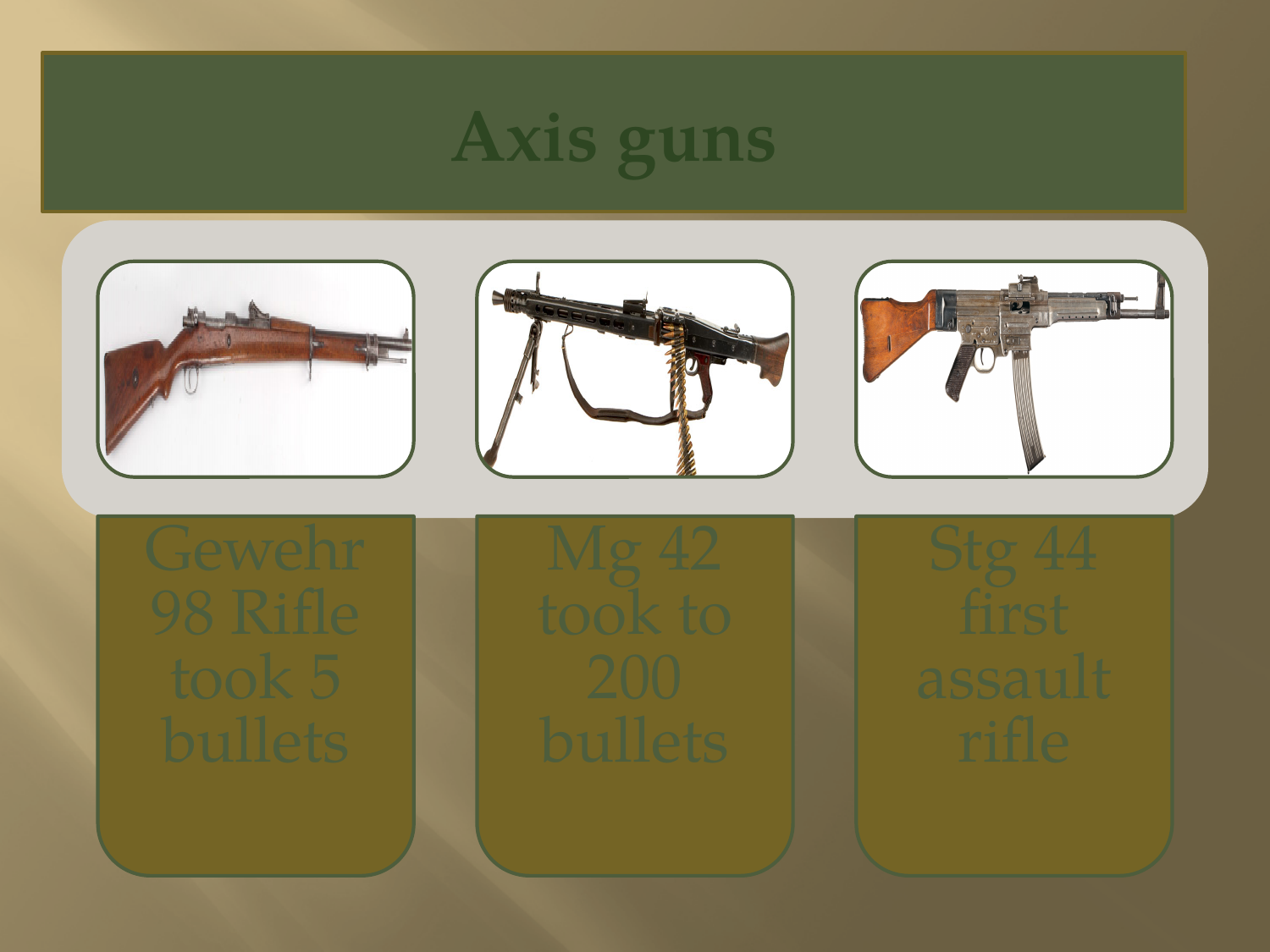

# Axis guns
Gewehr 98 Rifle took 5 bullets
Mg 42 took to 200 bullets
Stg 44 first assault rifle